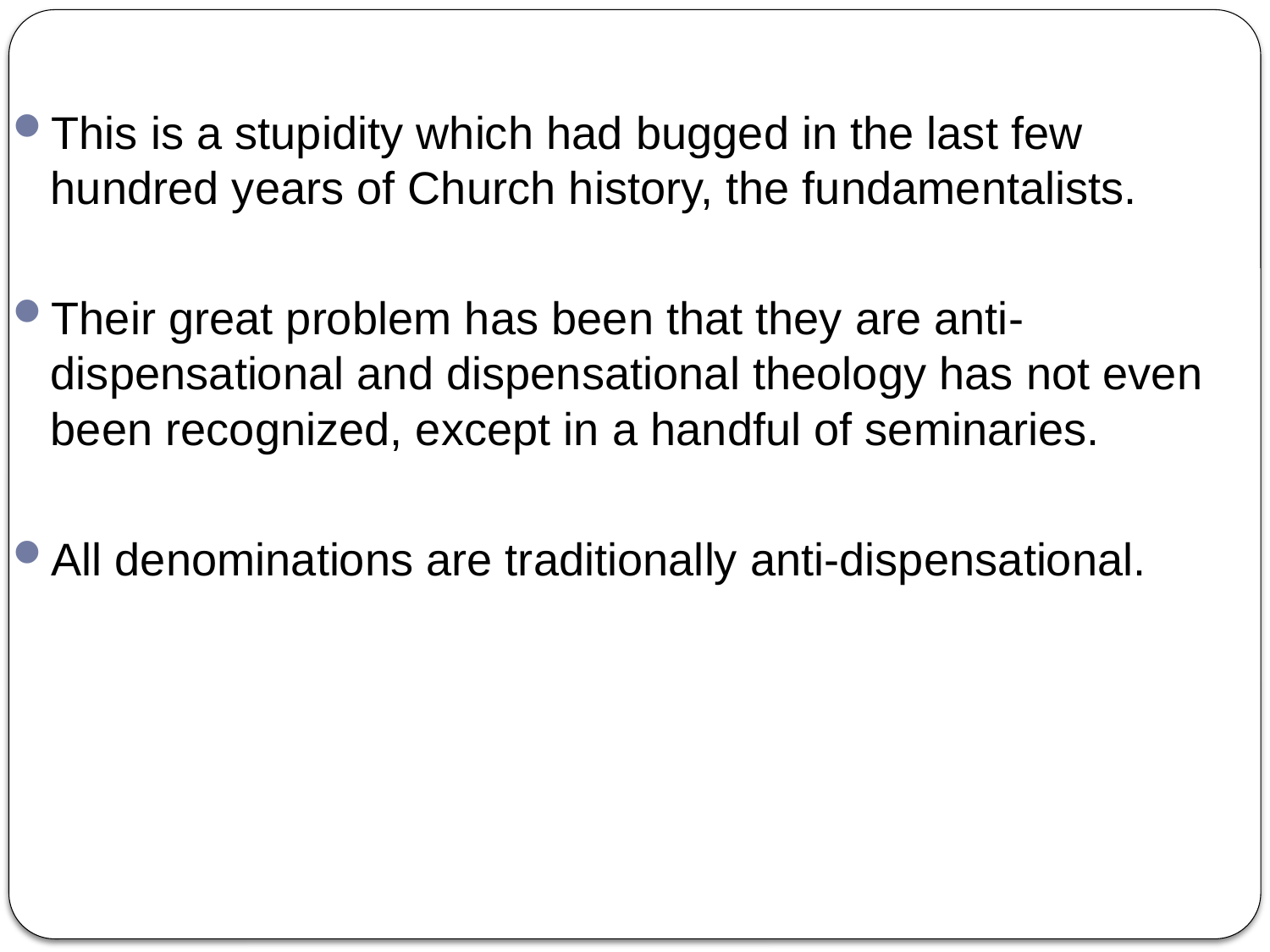

This is a stupidity which had bugged in the last few hundred years of Church history, the fundamentalists.

Their great problem has been that they are anti-dispensational and dispensational theology has not even been recognized, except in a handful of seminaries.

All denominations are traditionally anti-dispensational.